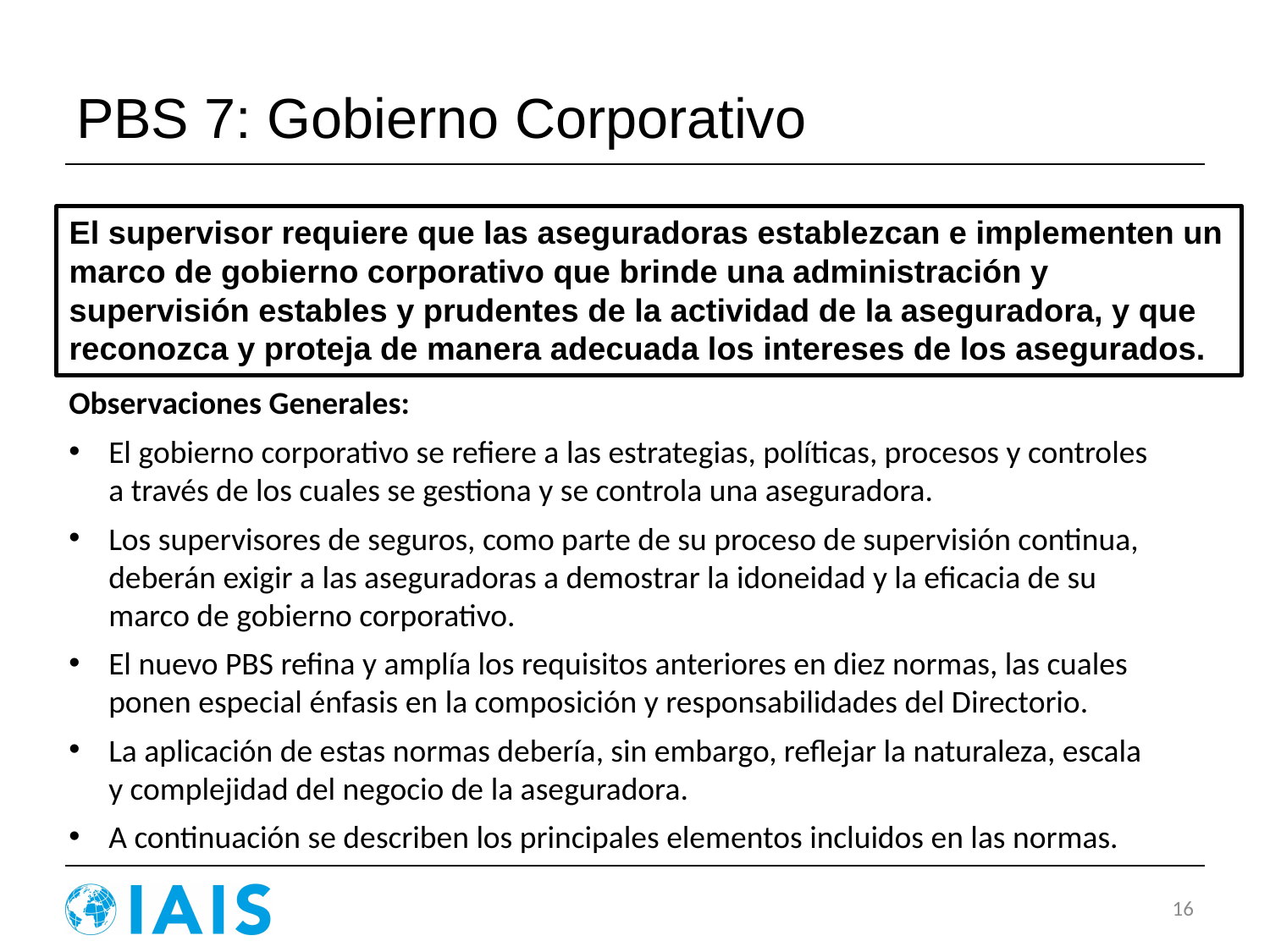

# PBS 7: Gobierno Corporativo
El supervisor requiere que las aseguradoras establezcan e implementen un marco de gobierno corporativo que brinde una administración y supervisión estables y prudentes de la actividad de la aseguradora, y que reconozca y proteja de manera adecuada los intereses de los asegurados.

Observaciones Generales:
El gobierno corporativo se refiere a las estrategias, políticas, procesos y controles a través de los cuales se gestiona y se controla una aseguradora.
Los supervisores de seguros, como parte de su proceso de supervisión continua, deberán exigir a las aseguradoras a demostrar la idoneidad y la eficacia de su marco de gobierno corporativo.
El nuevo PBS refina y amplía los requisitos anteriores en diez normas, las cuales ponen especial énfasis en la composición y responsabilidades del Directorio.
La aplicación de estas normas debería, sin embargo, reflejar la naturaleza, escala y complejidad del negocio de la aseguradora.
A continuación se describen los principales elementos incluidos en las normas.

16